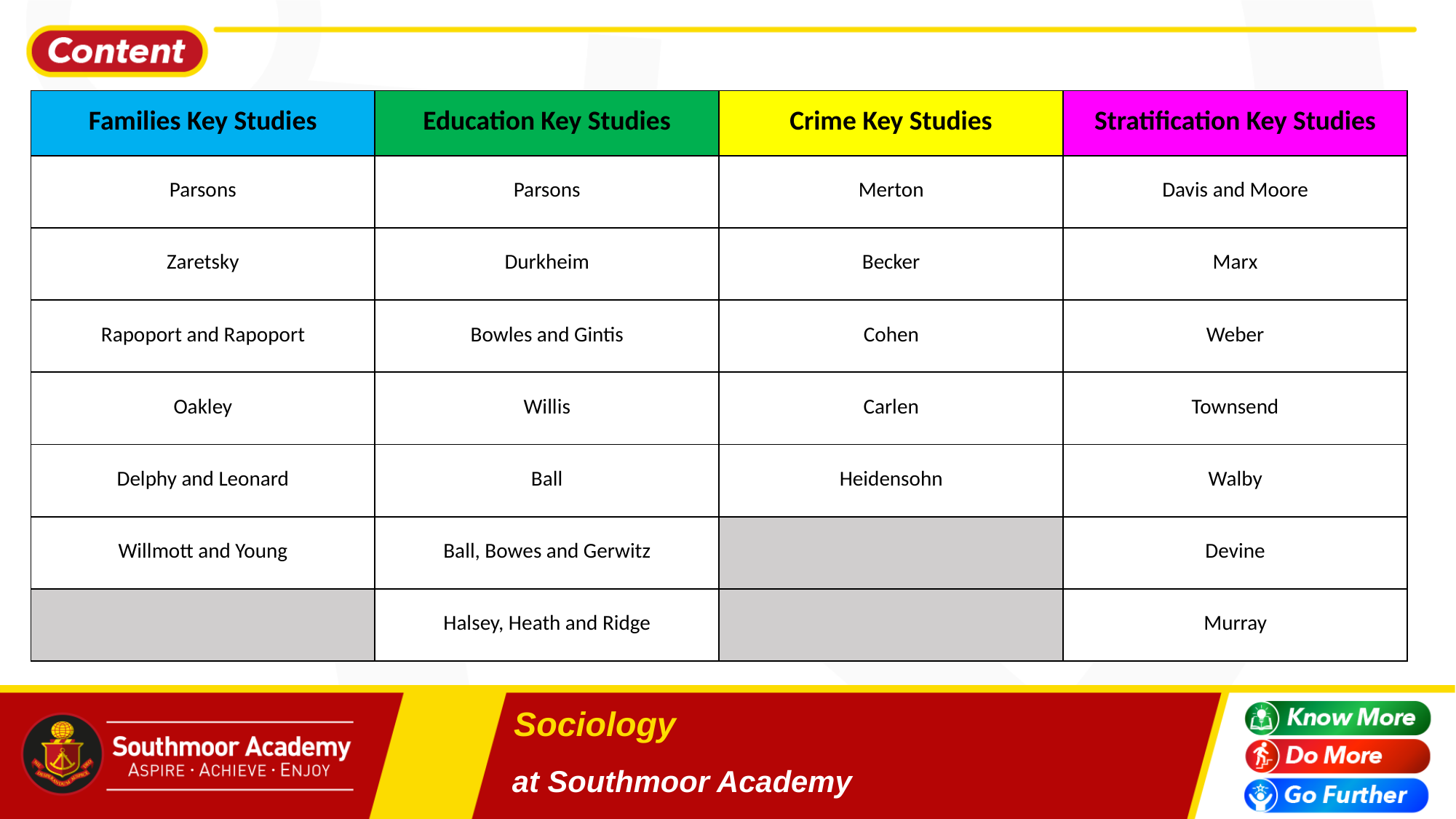

| Families Key Studies | Education Key Studies | Crime Key Studies | Stratification Key Studies |
| --- | --- | --- | --- |
| Parsons | Parsons | Merton | Davis and Moore |
| Zaretsky | Durkheim | Becker | Marx |
| Rapoport and Rapoport | Bowles and Gintis | Cohen | Weber |
| Oakley | Willis | Carlen | Townsend |
| Delphy and Leonard | Ball | Heidensohn | Walby |
| Willmott and Young | Ball, Bowes and Gerwitz |  | Devine |
|  | Halsey, Heath and Ridge |  | Murray |
# Sociology